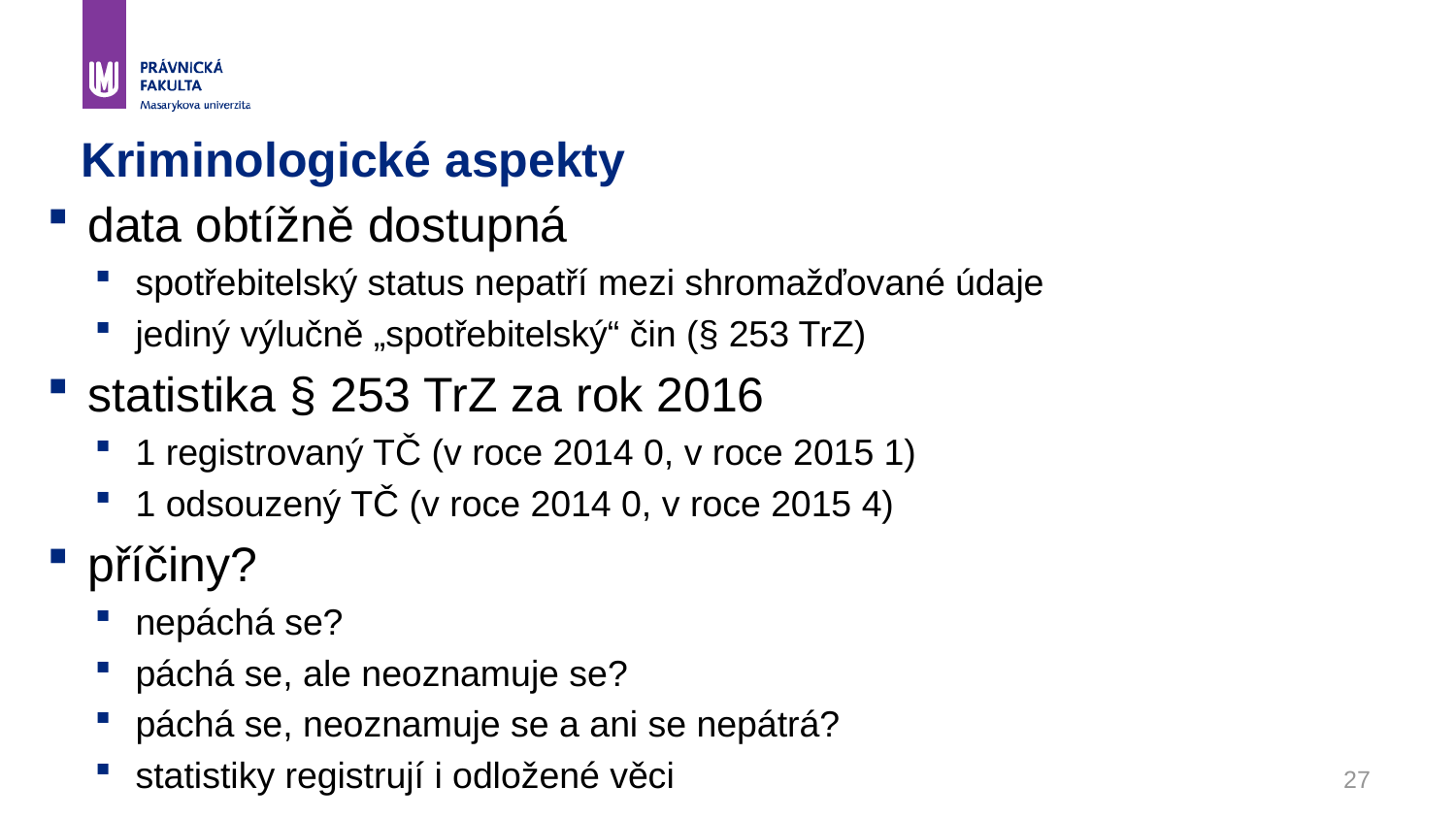

# Kriminologické aspekty
data obtížně dostupná
spotřebitelský status nepatří mezi shromažďované údaje
jediný výlučně „spotřebitelský“ čin (§ 253 TrZ)
statistika § 253 TrZ za rok 2016
1 registrovaný TČ (v roce 2014 0, v roce 2015 1)
1 odsouzený TČ (v roce 2014 0, v roce 2015 4)
příčiny?
nepáchá se?
páchá se, ale neoznamuje se?
páchá se, neoznamuje se a ani se nepátrá?
statistiky registrují i odložené věci

27